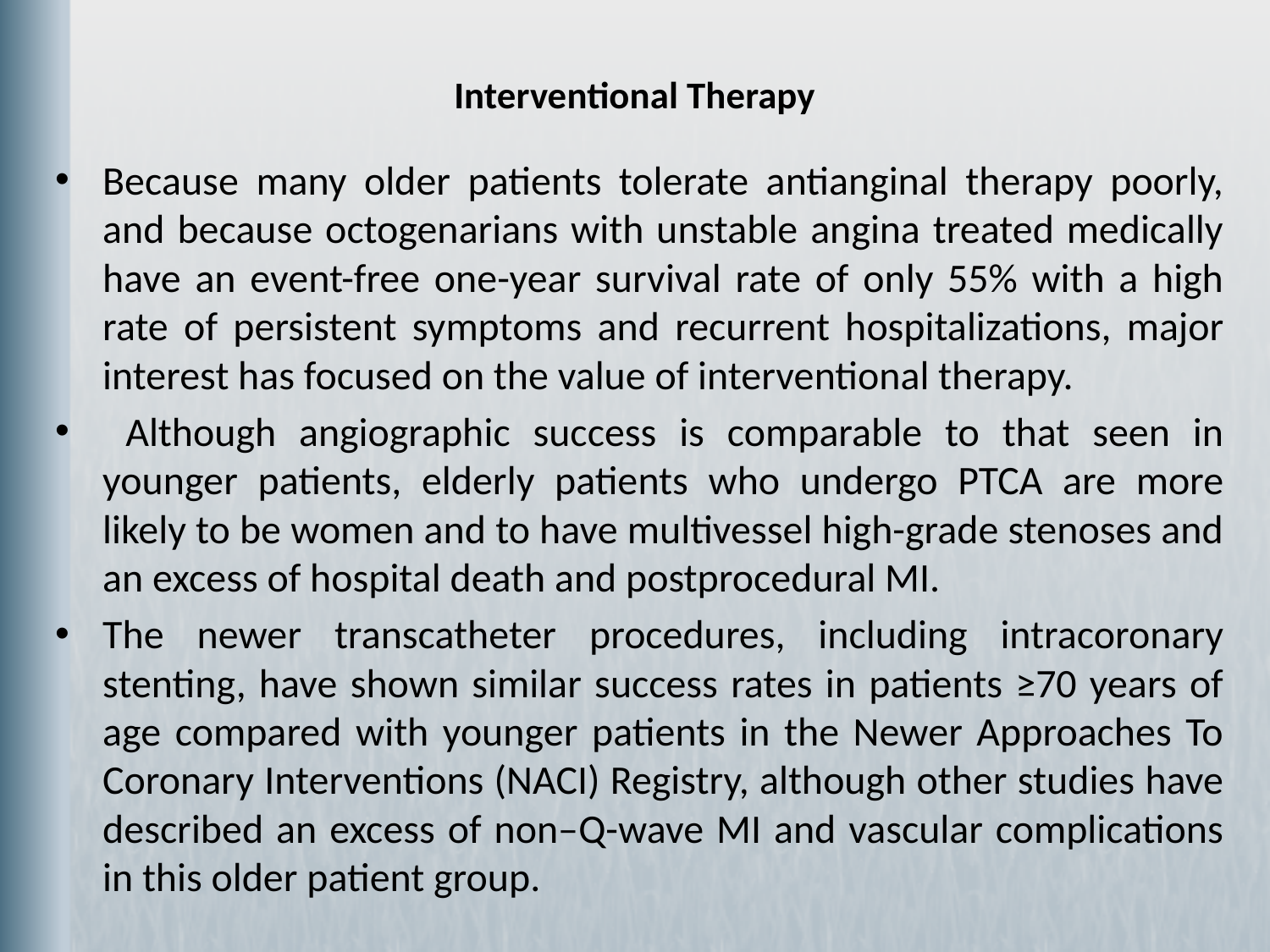

# Interventional Therapy
Because many older patients tolerate antianginal therapy poorly, and because octogenarians with unstable angina treated medically have an event-free one-year survival rate of only 55% with a high rate of persistent symptoms and recurrent hospitalizations, major interest has focused on the value of interventional therapy.
 Although angiographic success is comparable to that seen in younger patients, elderly patients who undergo PTCA are more likely to be women and to have multivessel high-grade stenoses and an excess of hospital death and postprocedural MI.
The newer transcatheter procedures, including intracoronary stenting, have shown similar success rates in patients ≥70 years of age compared with younger patients in the Newer Approaches To Coronary Interventions (NACI) Registry, although other studies have described an excess of non–Q-wave MI and vascular complications in this older patient group.